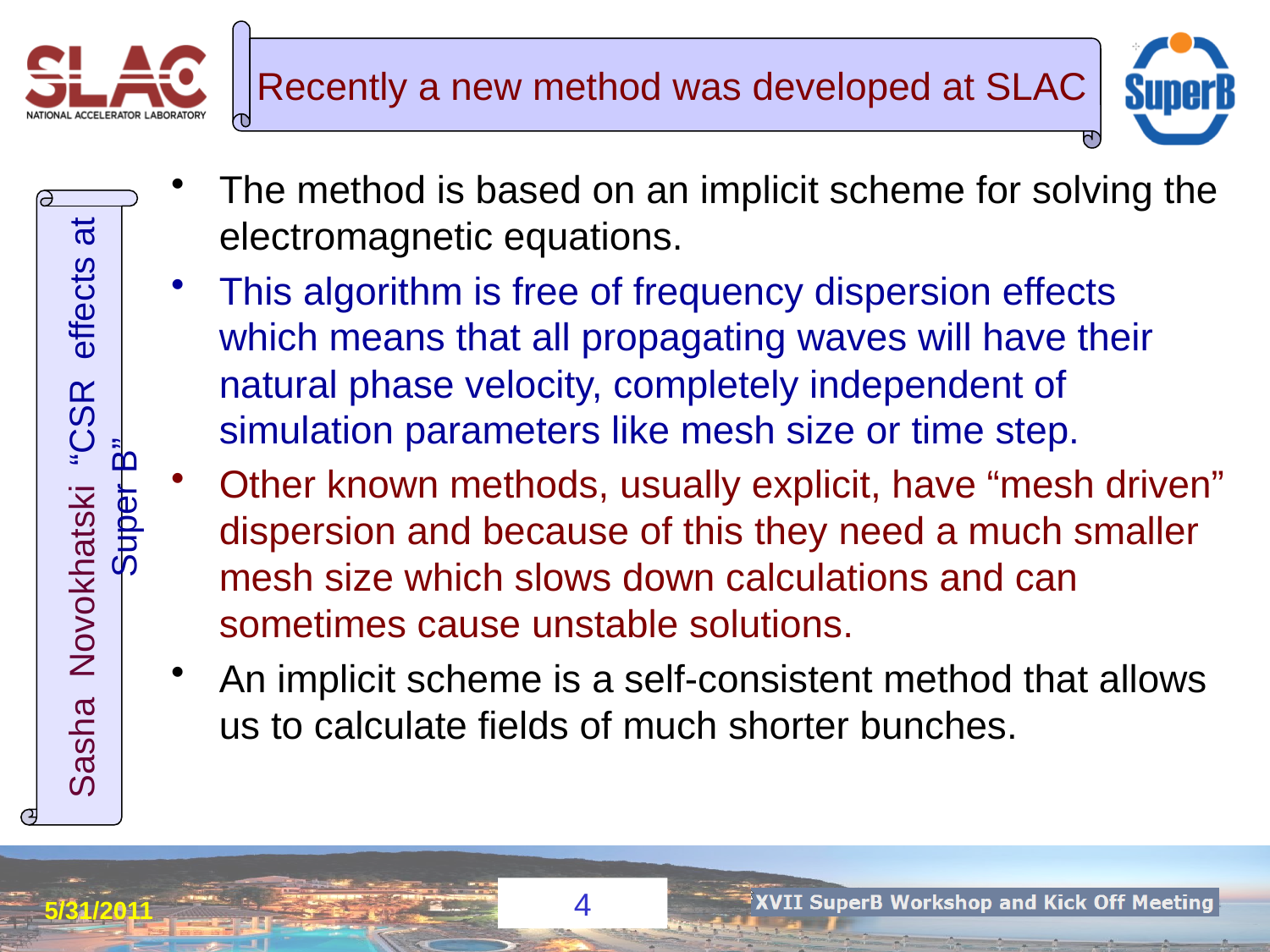

# Recently a new method was developed at SLAC
The method is based on an implicit scheme for solving the electromagnetic equations.
This algorithm is free of frequency dispersion effects which means that all propagating waves will have their natural phase velocity, completely independent of simulation parameters like mesh size or time step.
Other known methods, usually explicit, have “mesh driven” dispersion and because of this they need a much smaller mesh size which slows down calculations and can sometimes cause unstable solutions.
An implicit scheme is a self-consistent method that allows us to calculate fields of much shorter bunches.
5/31/2011